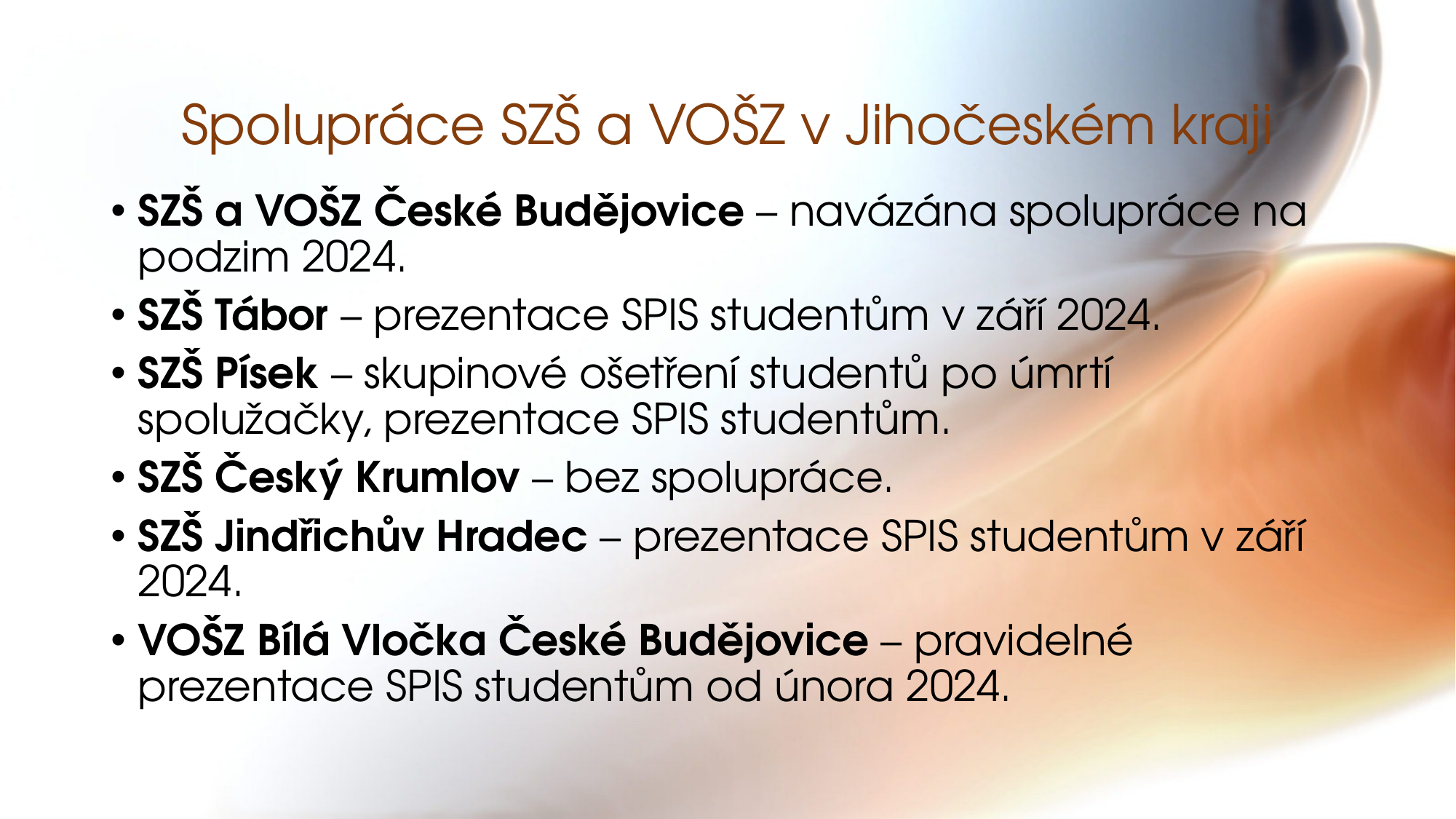

# Spolupráce SZŠ a VOŠZ v Jihočeském kraji
SZŠ a VOŠZ České Budějovice – navázána spolupráce na podzim 2024.
SZŠ Tábor – prezentace SPIS studentům v září 2024.
SZŠ Písek – skupinové ošetření studentů po úmrtí spolužačky, prezentace SPIS studentům.
SZŠ Český Krumlov – bez spolupráce.
SZŠ Jindřichův Hradec – prezentace SPIS studentům v září 2024.
VOŠZ Bílá Vločka České Budějovice – pravidelné prezentace SPIS studentům od února 2024.